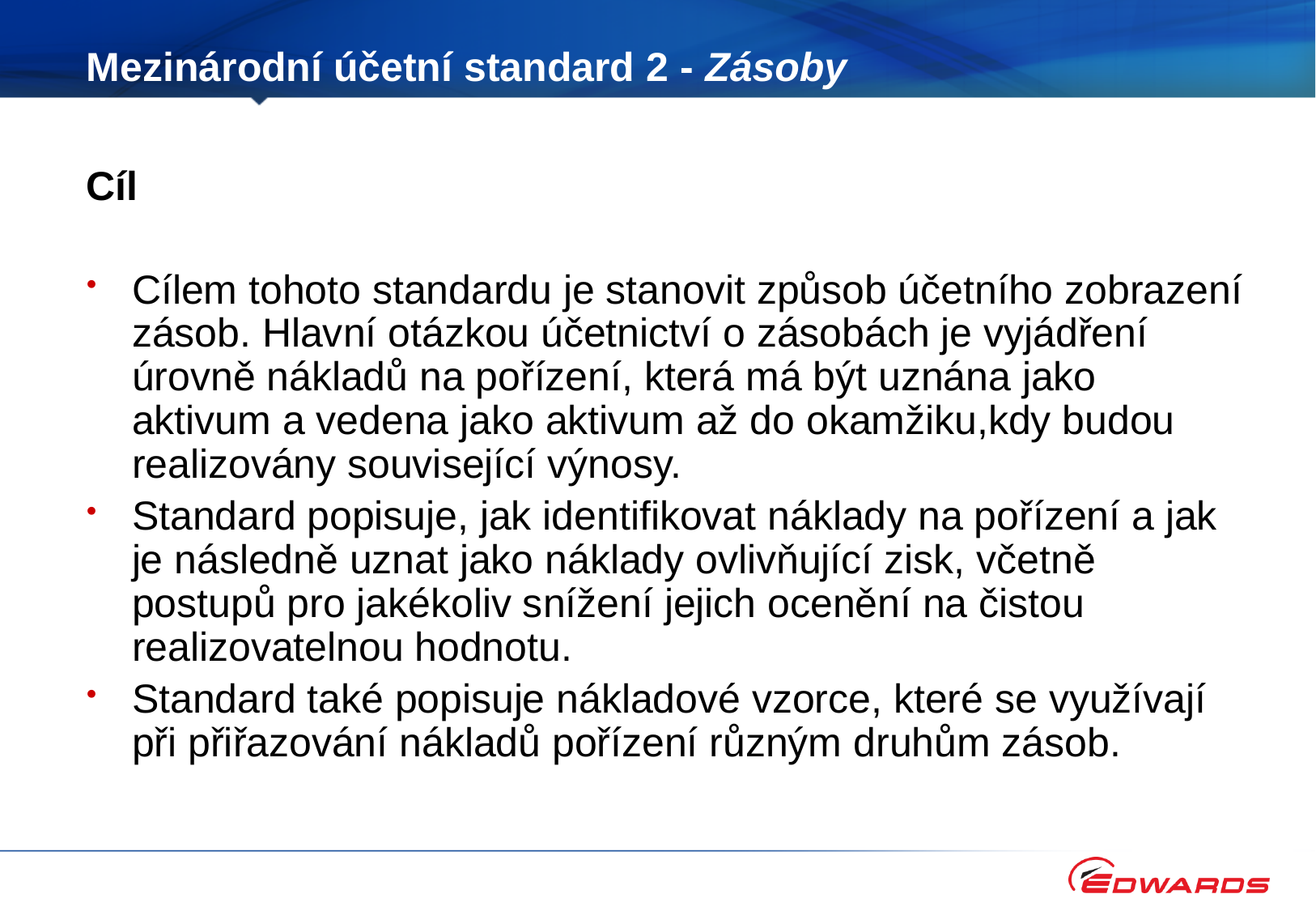

# Mezinárodní účetní standard 2 - Zásoby
Cíl

Cílem tohoto standardu je stanovit způsob účetního zobrazení zásob. Hlavní otázkou účetnictví o zásobách je vyjádření úrovně nákladů na pořízení, která má být uznána jako aktivum a vedena jako aktivum až do okamžiku,kdy budou realizovány související výnosy.
Standard popisuje, jak identifikovat náklady na pořízení a jak je následně uznat jako náklady ovlivňující zisk, včetně postupů pro jakékoliv snížení jejich ocenění na čistou realizovatelnou hodnotu.
Standard také popisuje nákladové vzorce, které se využívají při přiřazování nákladů pořízení různým druhům zásob.